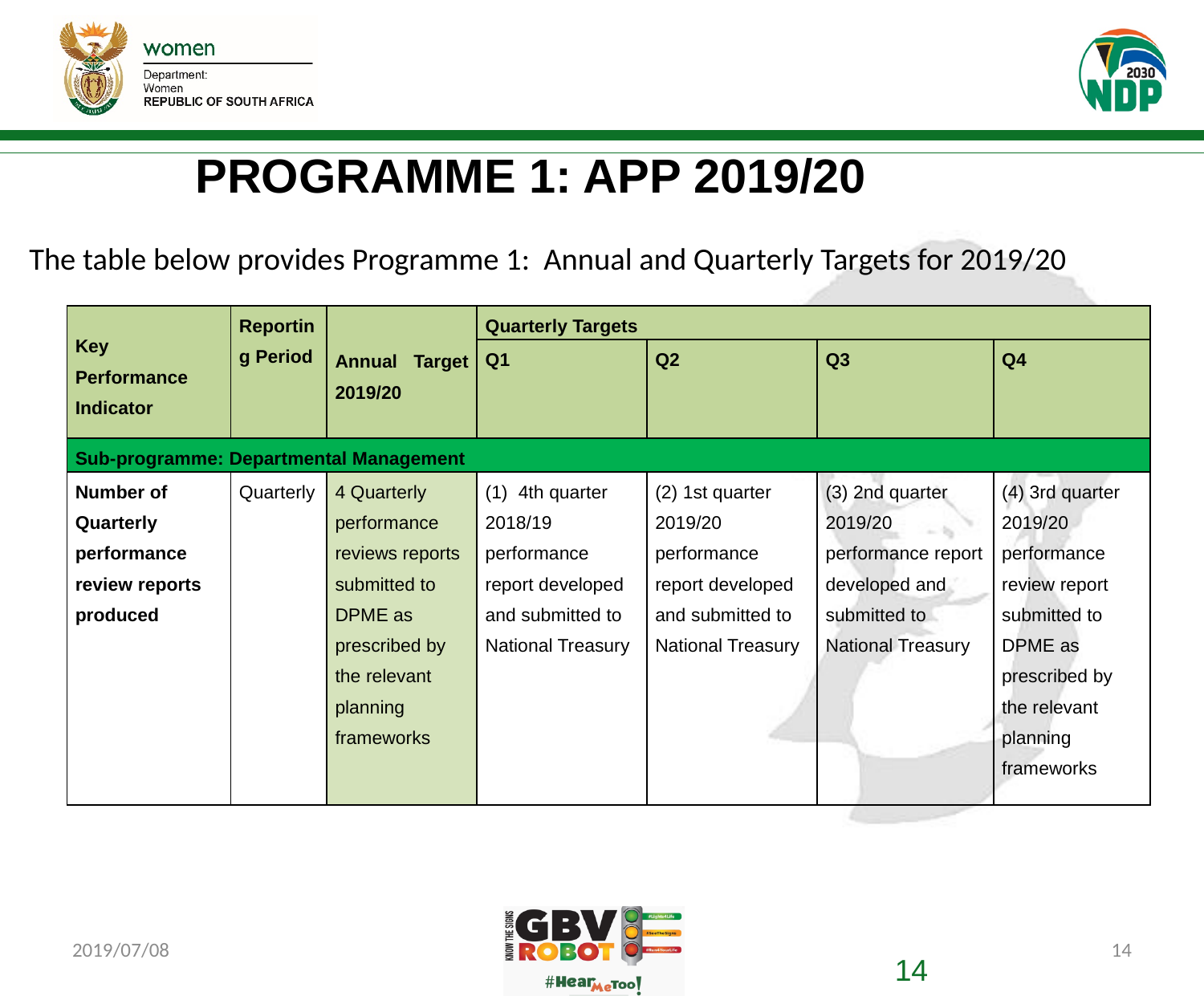

# PROGRAMME 1: APP 2019/20
The table below provides Programme 1:  Annual and Quarterly Targets for 2019/20
| Key Performance Indicator | Reporting Period | Annual Target 2019/20 | Quarterly Targets |  |  |  |
| --- | --- | --- | --- | --- | --- | --- |
|  |  |  | Q1 | Q2 | Q3 | Q4 |
| Sub-programme: Departmental Management |  |  |  |  |  |  |
| Number of Quarterly performance review reports produced | Quarterly | 4 Quarterly performance reviews reports submitted to DPME as prescribed by the relevant planning frameworks | (1) 4th quarter 2018/19 performance report developed and submitted to National Treasury | (2) 1st quarter 2019/20 performance report developed and submitted to National Treasury | (3) 2nd quarter 2019/20 performance report developed and submitted to National Treasury | (4) 3rd quarter 2019/20 performance review report submitted to DPME as prescribed by the relevant planning frameworks |
2019/07/08
14